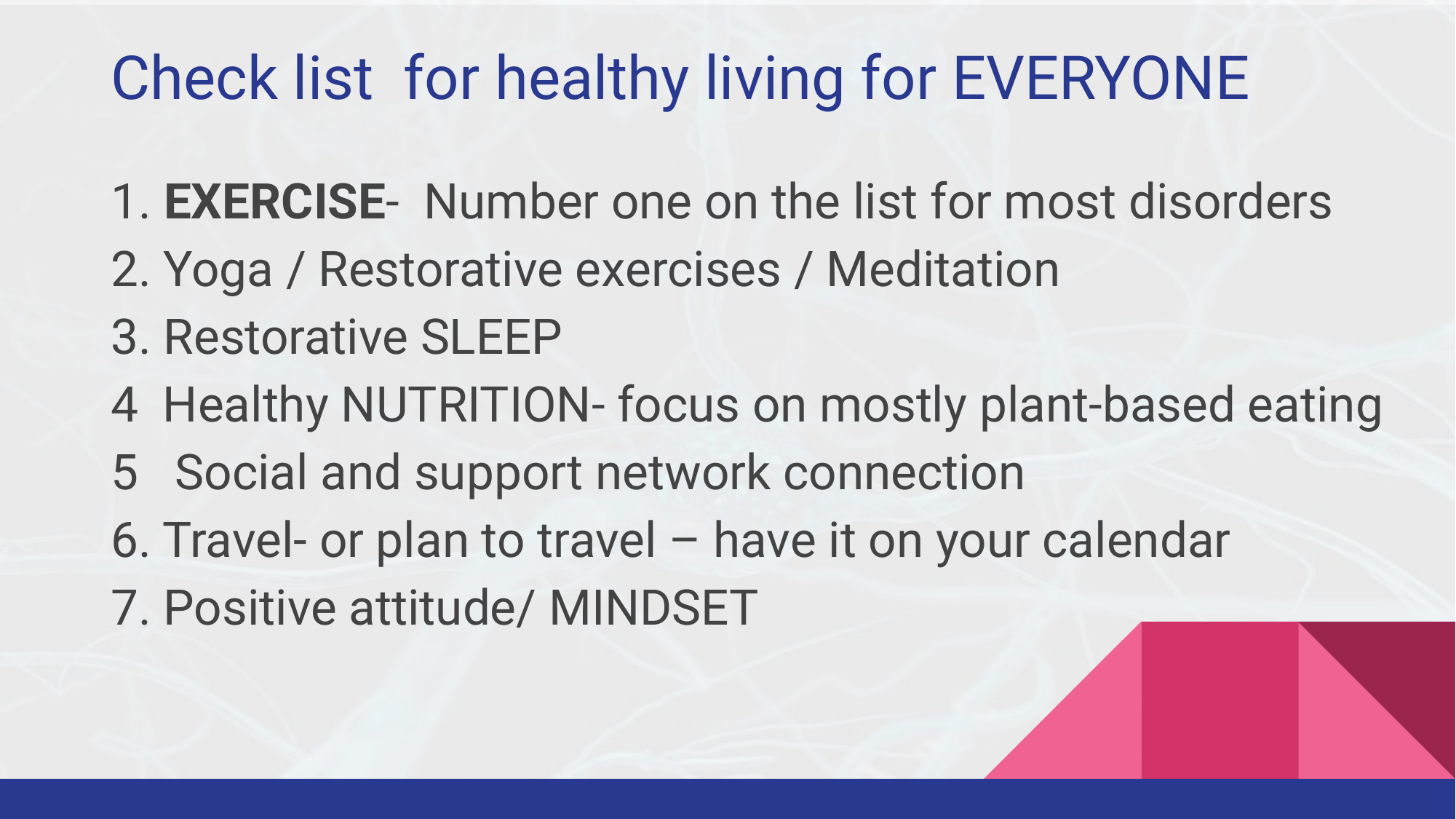

# Check list  for healthy living for EVERYONE
1. EXERCISE-  Number one on the list for most disorders
2. Yoga / Restorative exercises / Meditation
3. Restorative SLEEP
4  Healthy NUTRITION- focus on mostly plant-based eating
5   Social and support network connection
6. Travel- or plan to travel – have it on your calendar
7. Positive attitude/ MINDSET